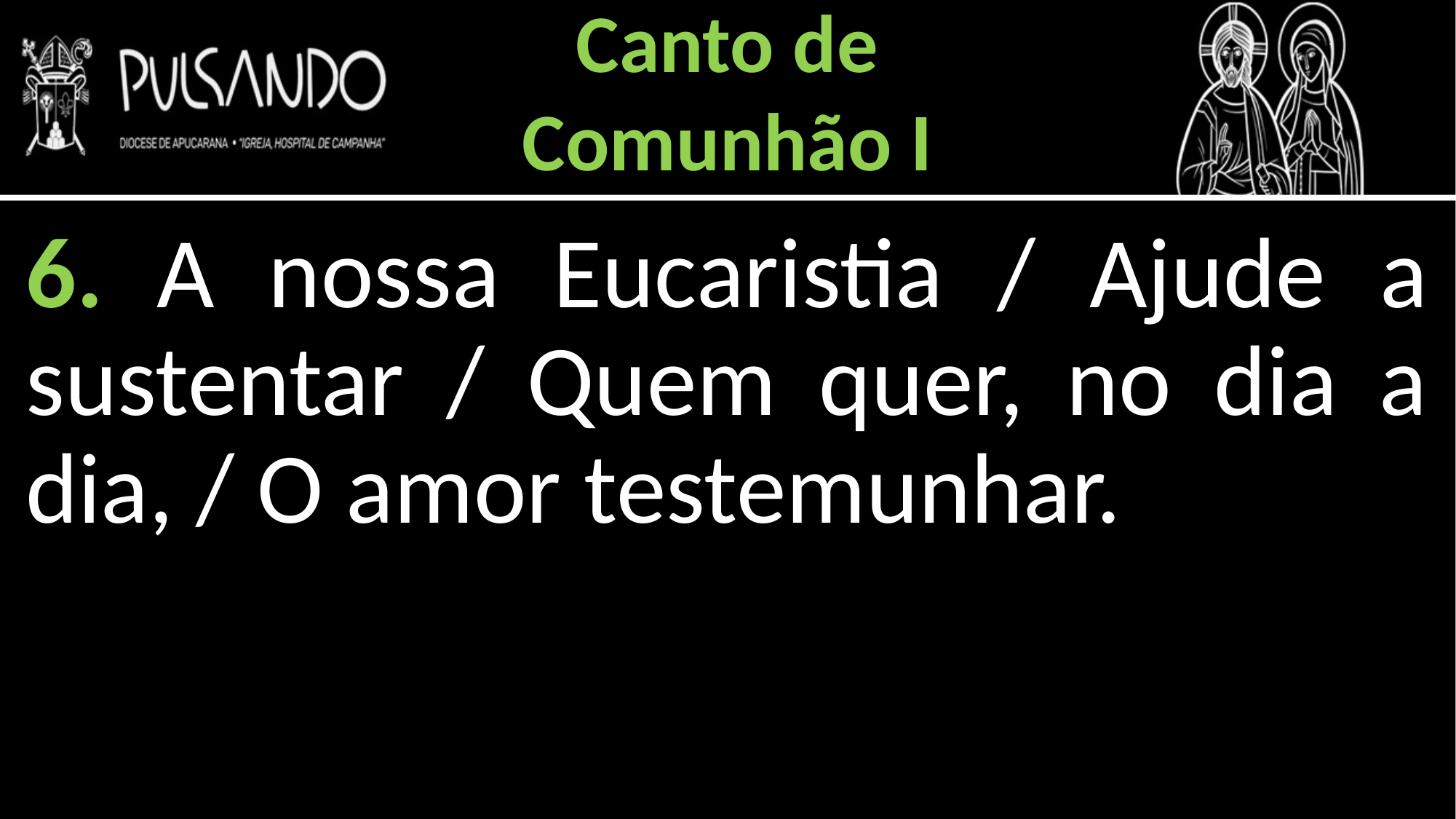

Canto de
Comunhão I
6. A nossa Eucaristia / Ajude a sustentar / Quem quer, no dia a dia, / O amor testemunhar.